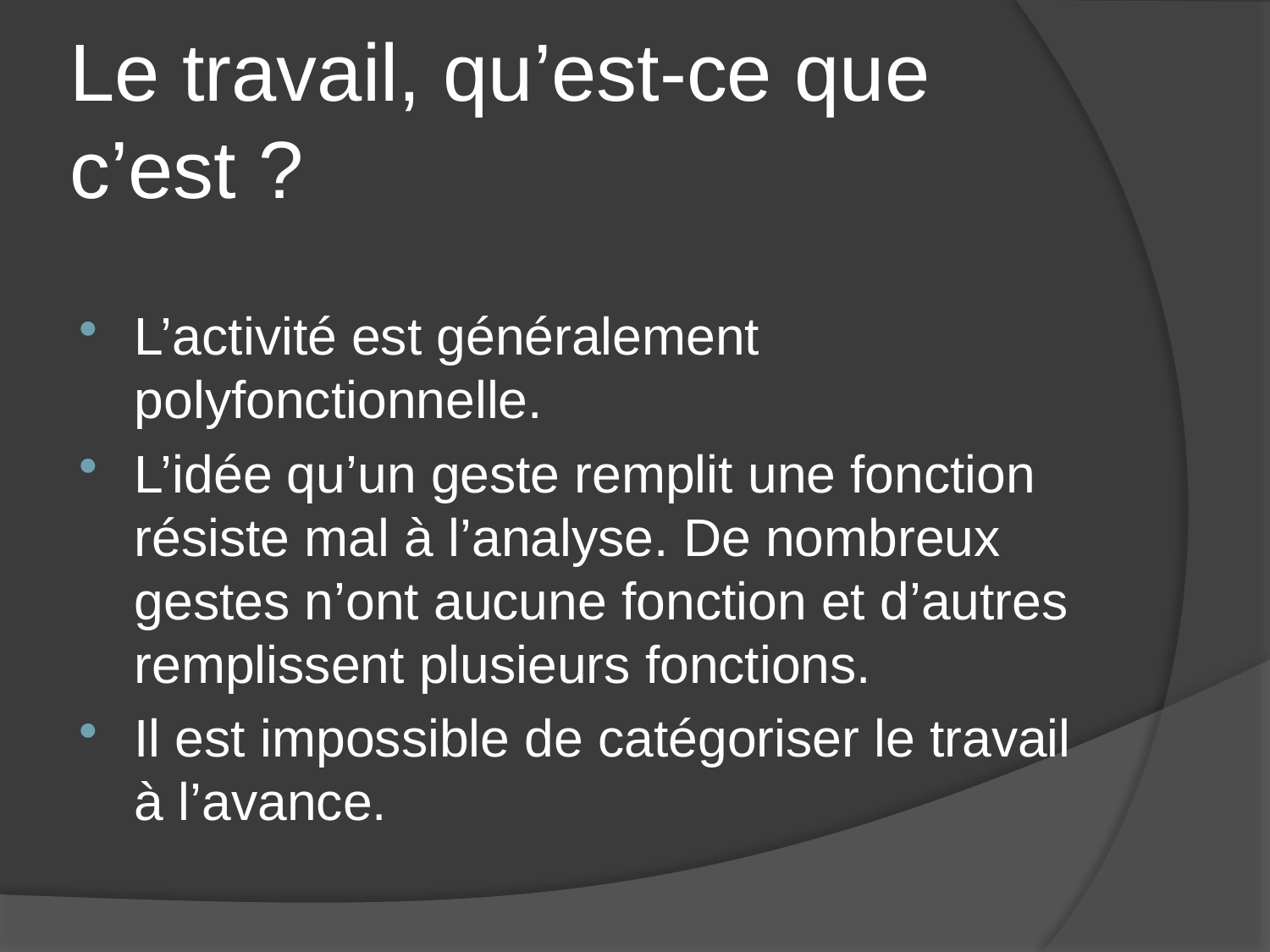

# Le travail, qu’est-ce que c’est ?

L’activité est généralement polyfonctionnelle.
L’idée qu’un geste remplit une fonction résiste mal à l’analyse. De nombreux gestes n’ont aucune fonction et d’autres remplissent plusieurs fonctions.
Il est impossible de catégoriser le travail à l’avance.